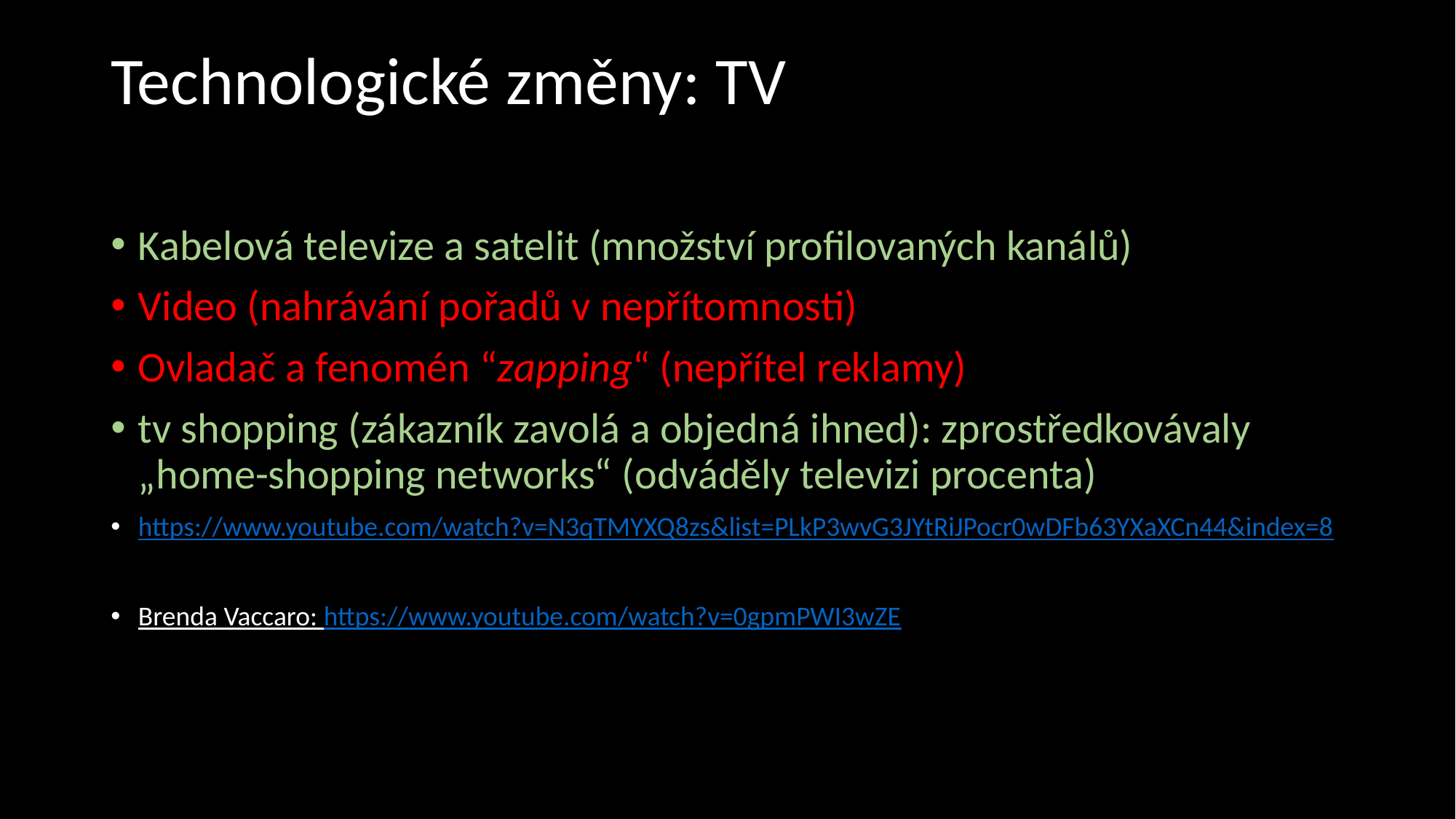

# Technologické změny: TV
Kabelová televize a satelit (množství profilovaných kanálů)
Video (nahrávání pořadů v nepřítomnosti)
Ovladač a fenomén “zapping“ (nepřítel reklamy)
tv shopping (zákazník zavolá a objedná ihned): zprostředkovávaly „home-shopping networks“ (odváděly televizi procenta)
https://www.youtube.com/watch?v=N3qTMYXQ8zs&list=PLkP3wvG3JYtRiJPocr0wDFb63YXaXCn44&index=8

Brenda Vaccaro: https://www.youtube.com/watch?v=0gpmPWI3wZE